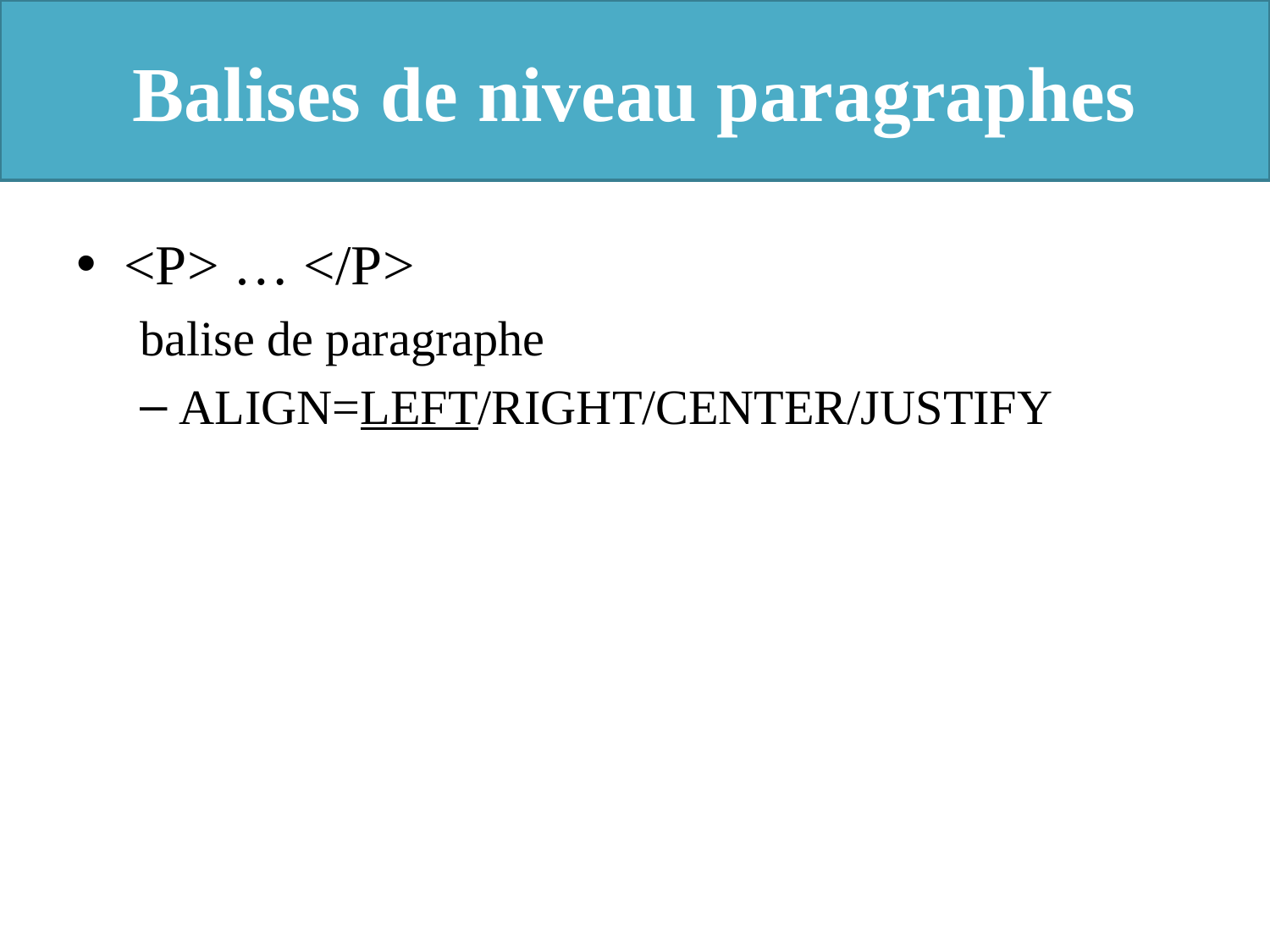

# Balises de niveau paragraphes
<P> … </P>
balise de paragraphe
ALIGN=LEFT/RIGHT/CENTER/JUSTIFY